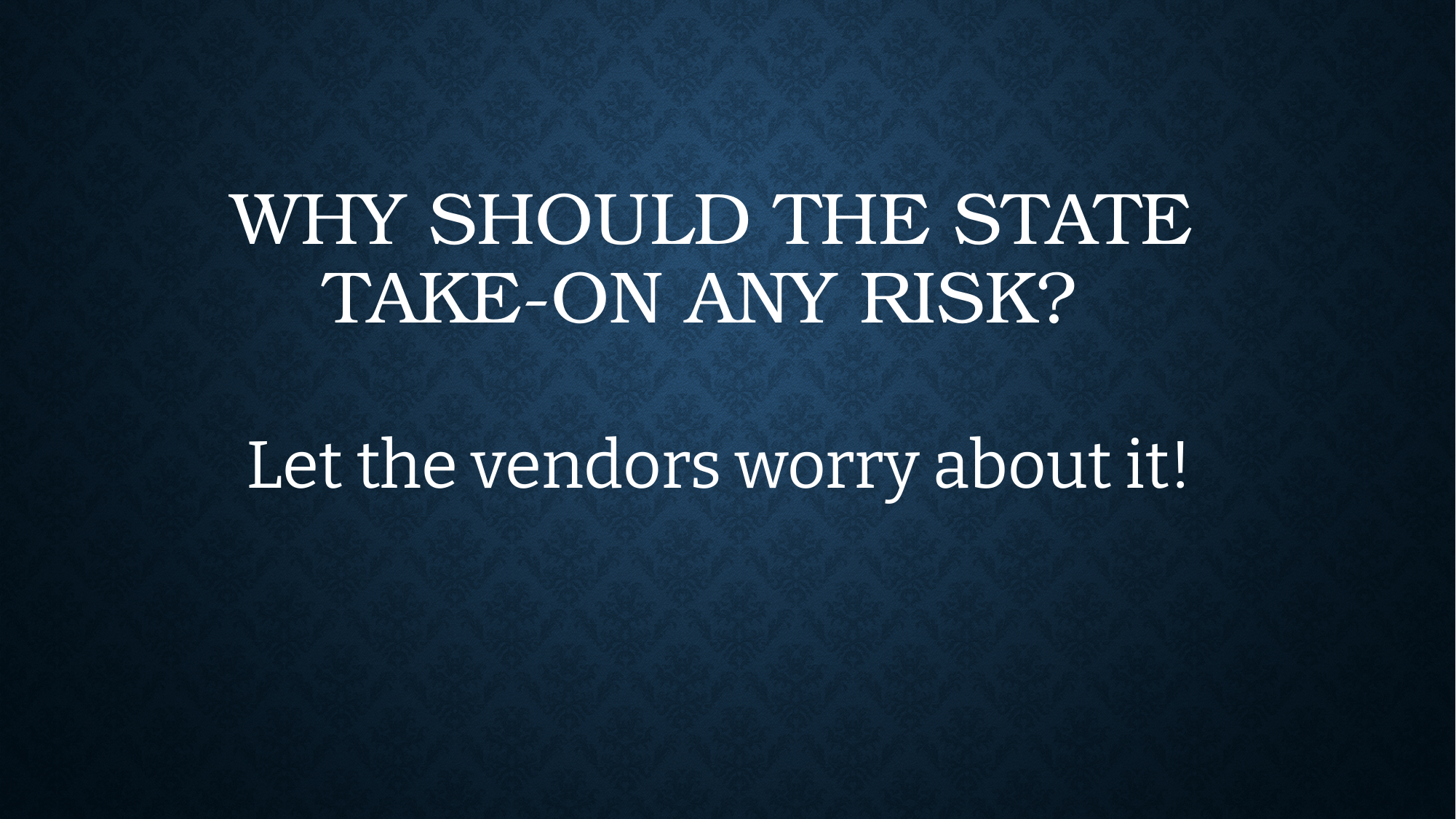

# Why should the State take-on any risk?
Let the vendors worry about it!